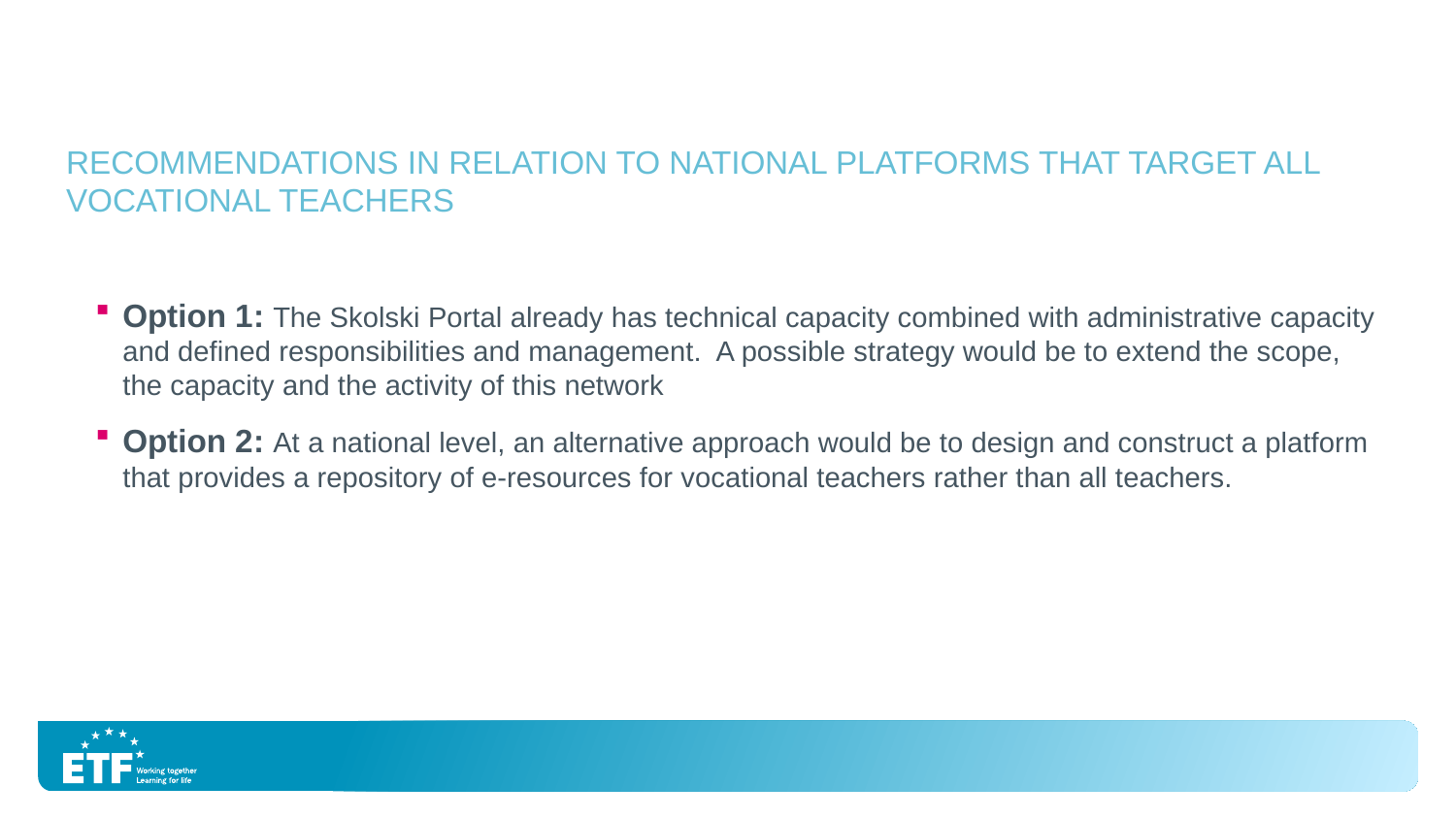

Recommendations in relation to national platforms that target all vocational teachers

Option 1: The Skolski Portal already has technical capacity combined with administrative capacity and defined responsibilities and management.  A possible strategy would be to extend the scope, the capacity and the activity of this network
Option 2: At a national level, an alternative approach would be to design and construct a platform that provides a repository of e-resources for vocational teachers rather than all teachers.